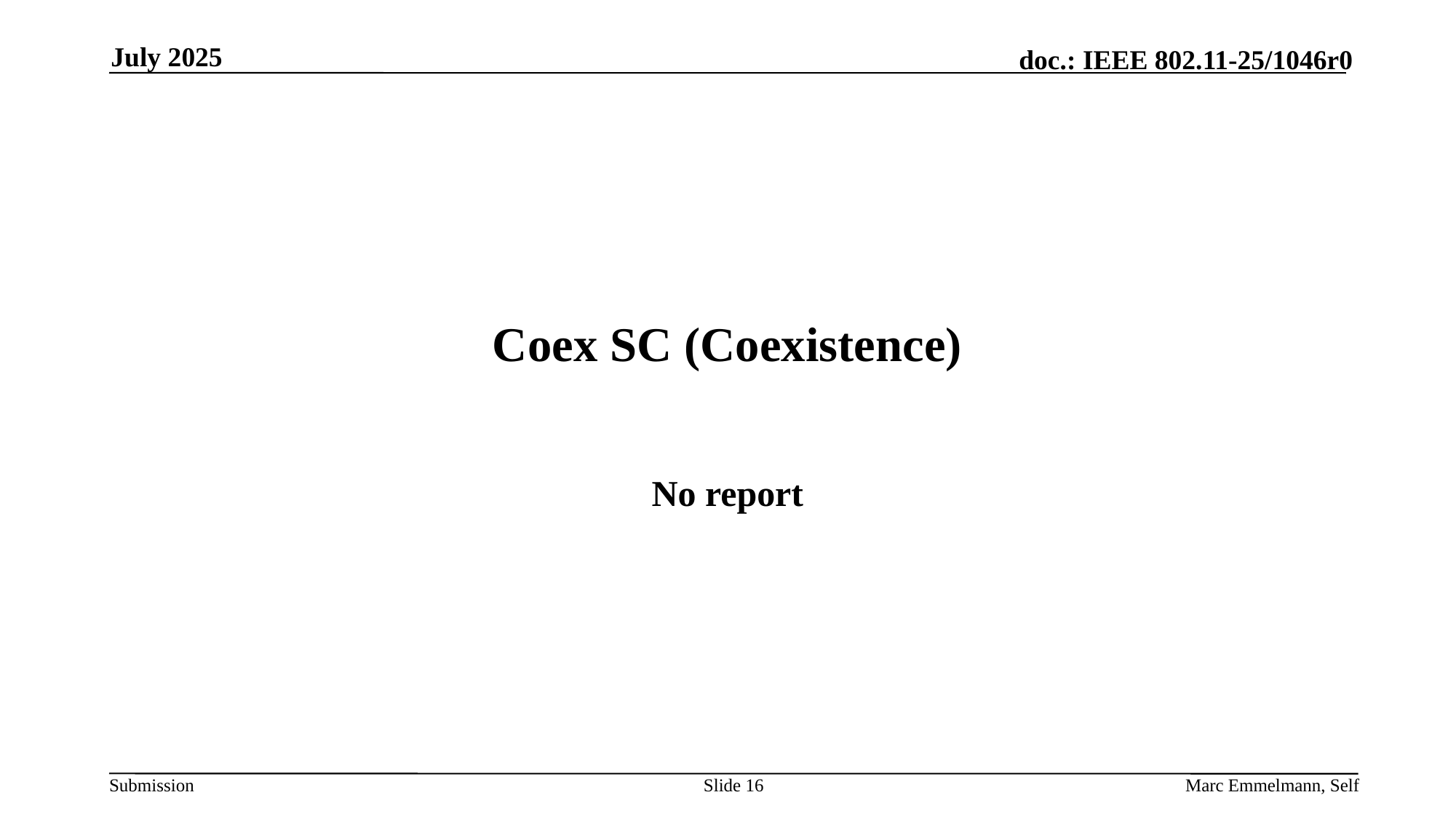

July 2025
# Coex SC (Coexistence)
No report
Slide 16
Marc Emmelmann, Self